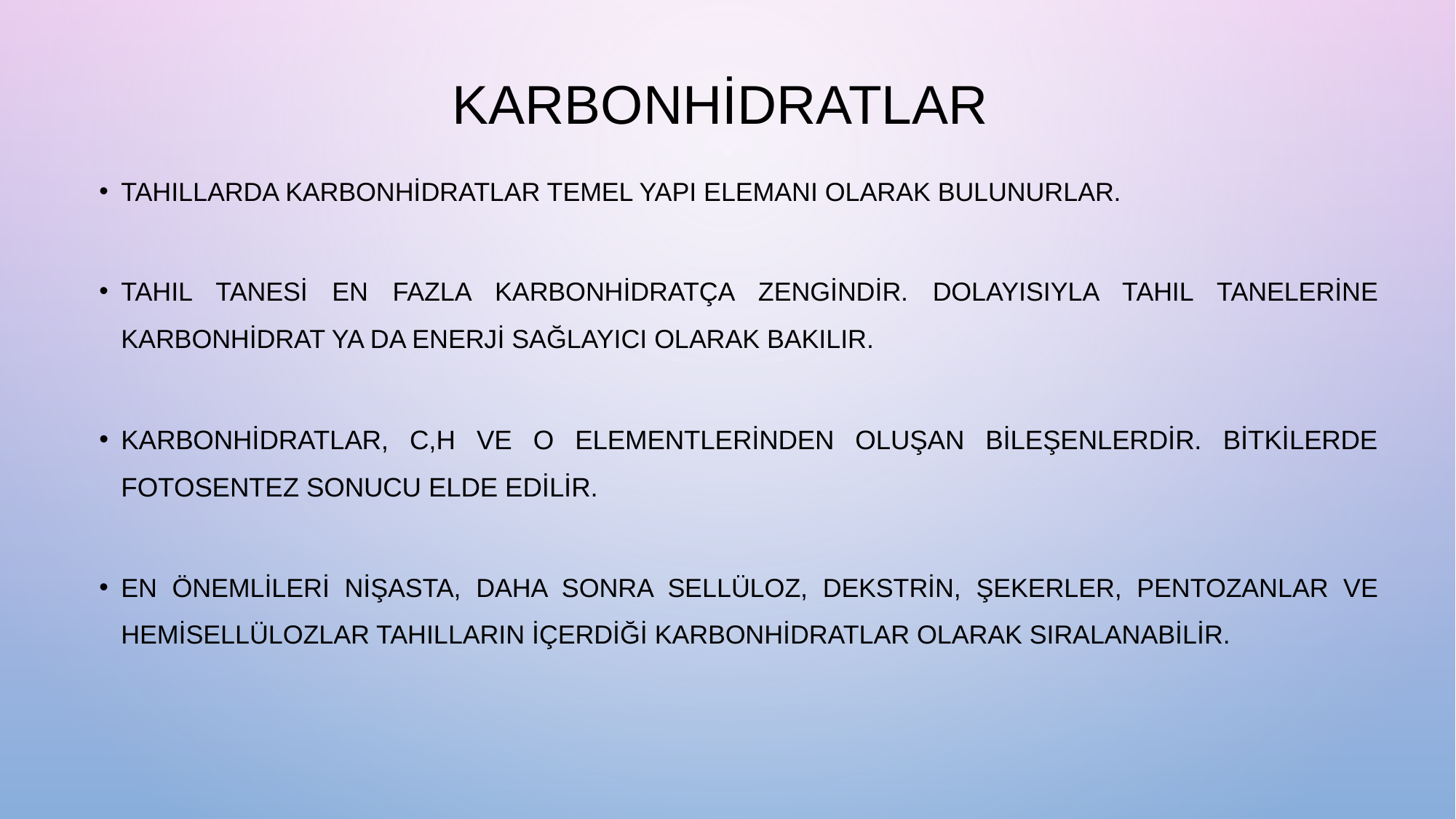

# KARBONHİDRATLAR
TAHILLARDA KARBONHİDRATLAR TEMEL YAPI ELEMANI OLARAK BULUNURLAR.

TAHIL TANESİ EN FAZLA KARBONHİDRATÇA ZENGİNDİR. DOLAYISIYLA TAHIL TANELERİNE KARBONHİDRAT YA DA ENERJİ SAĞLAYICI OLARAK BAKILIR.

KARBONHİDRATLAR, C,H ve O ELEMENTLERİNDEN OLUŞAN BİLEŞENLERDİR. BİTKİLERDE FOTOSENTEZ SONUCU ELDE EDİLİR.

EN ÖNEMLİLERİ NİŞASTA, DAHA SONRA SELLÜLOZ, DEKSTRİN, ŞEKERLER, PENTOZANLAR VE HEMİSELLÜLOZLAR TAHILLARIN İÇERDİĞİ KARBONHİDRATLAR OLARAK SIRALANABİLİR.